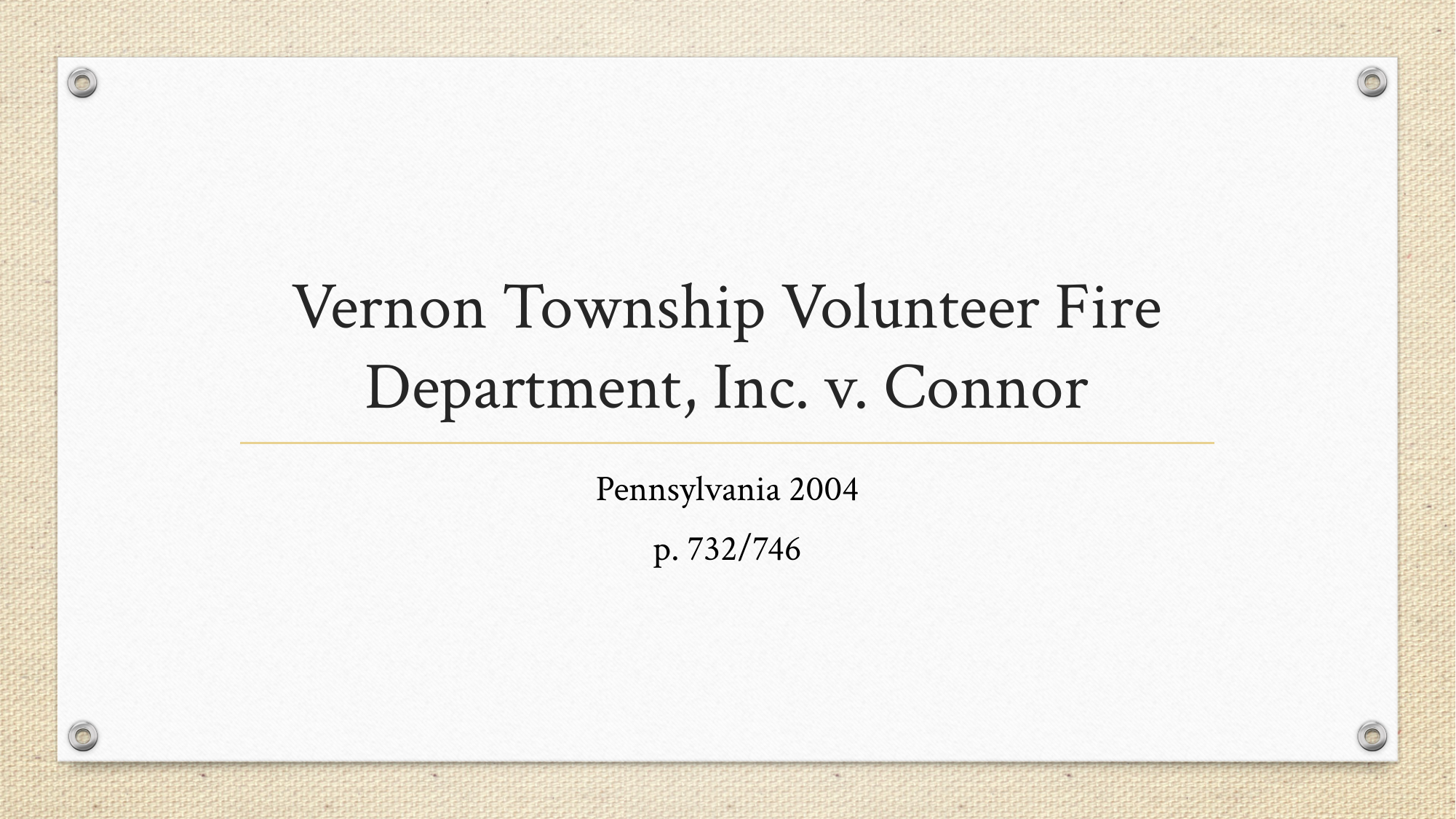

# Vernon Township Volunteer Fire Department, Inc. v. Connor
Pennsylvania 2004
p. 732/746